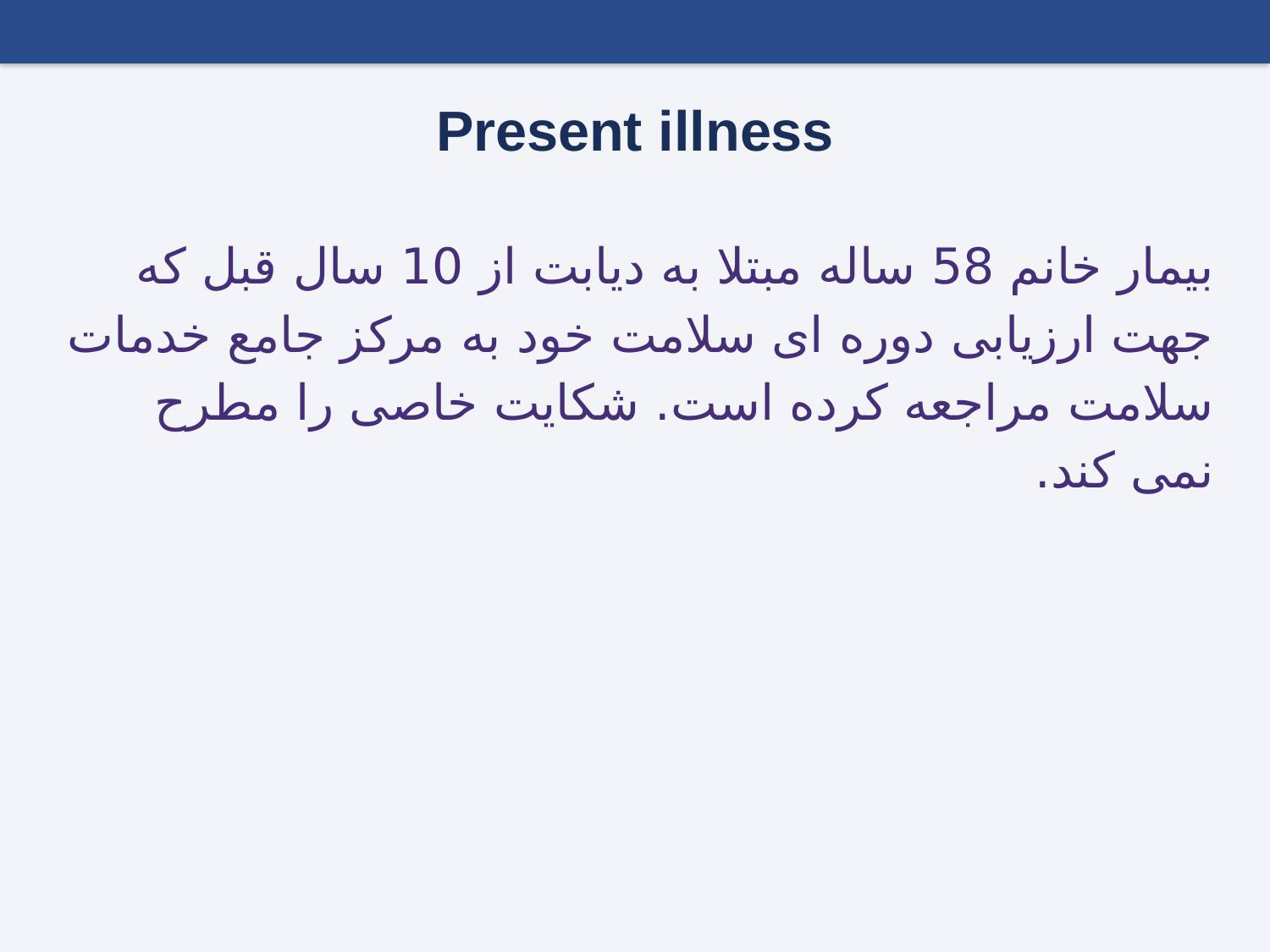

# Present illness
بیمار خانم 58 ساله مبتلا به دیابت از 10 سال قبل که جهت ارزیابی دوره ای سلامت خود به مرکز جامع خدمات سلامت مراجعه کرده است. شکایت خاصی را مطرح نمی کند.